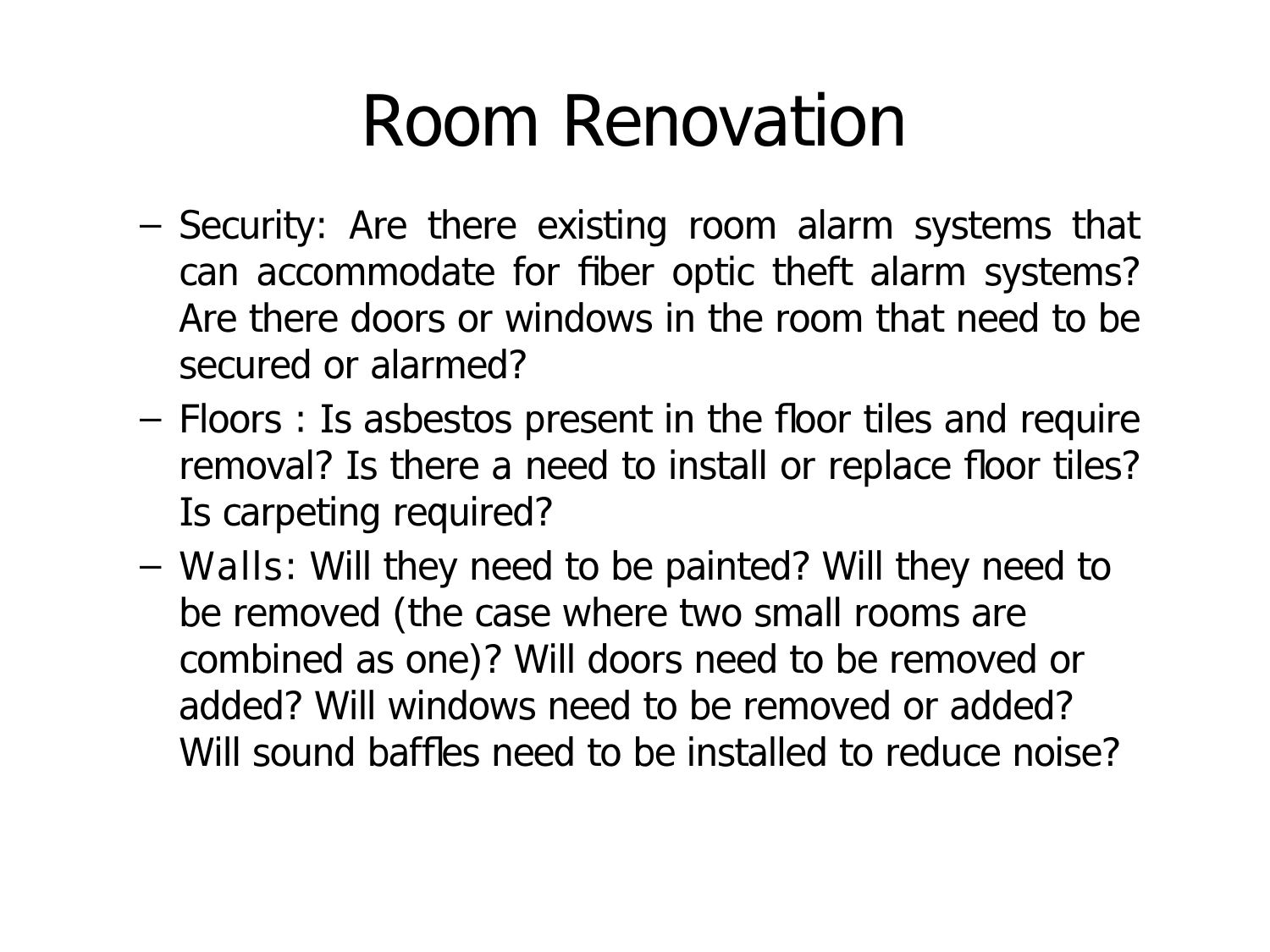

# Room Renovation
Security: Are there existing room alarm systems that can accommodate for fiber optic theft alarm systems? Are there doors or windows in the room that need to be secured or alarmed?
Floors : Is asbestos present in the floor tiles and require removal? Is there a need to install or replace floor tiles? Is carpeting required?
Walls: Will they need to be painted? Will they need to be removed (the case where two small rooms are combined as one)? Will doors need to be removed or added? Will windows need to be removed or added? Will sound baffles need to be installed to reduce noise?